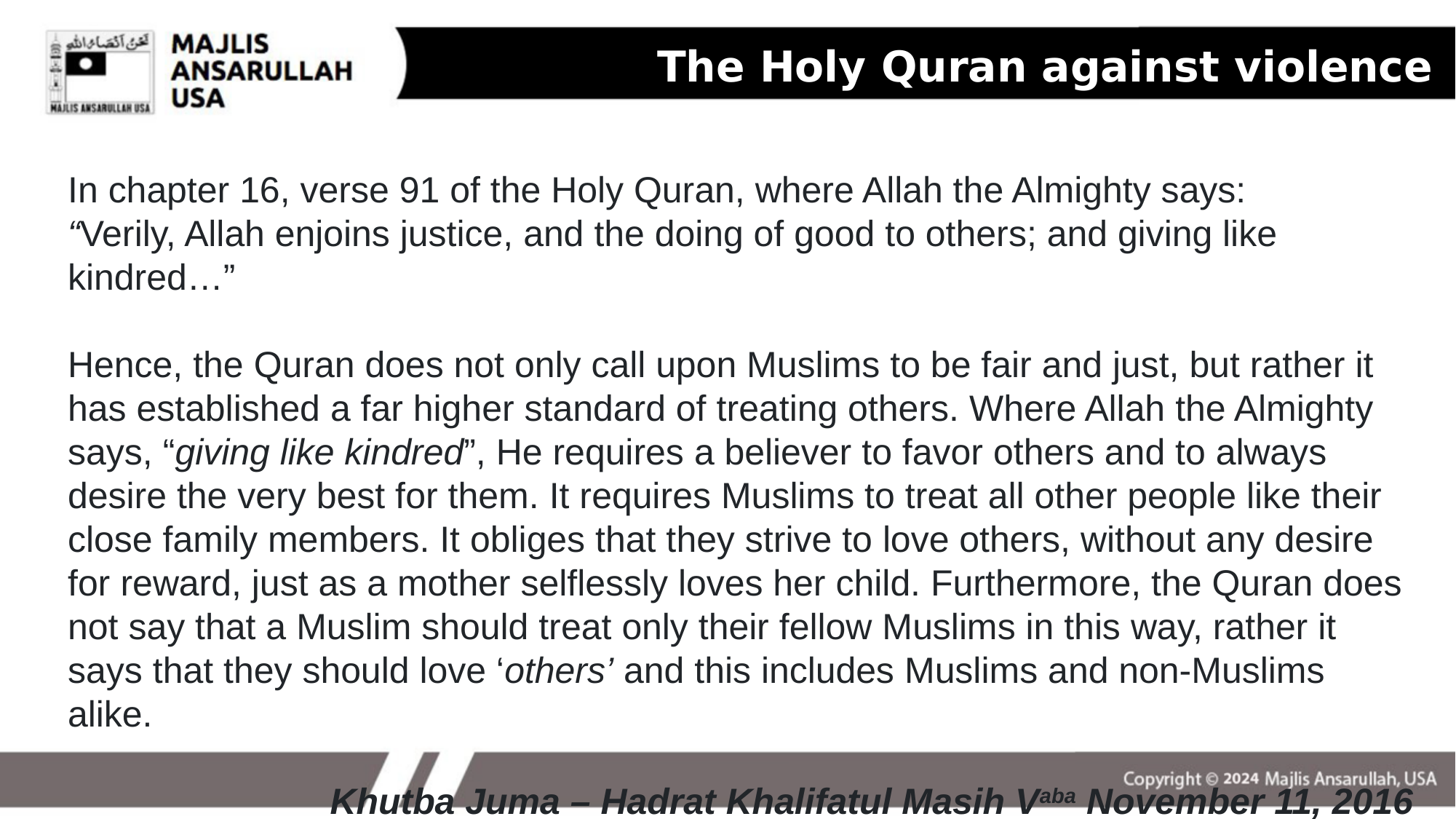

The Holy Quran against violence
In chapter 16, verse 91 of the Holy Quran, where Allah the Almighty says:
“Verily, Allah enjoins justice, and the doing of good to others; and giving like kindred…”

Hence, the Quran does not only call upon Muslims to be fair and just, but rather it has established a far higher standard of treating others. Where Allah the Almighty says, “giving like kindred”, He requires a believer to favor others and to always desire the very best for them. It requires Muslims to treat all other people like their close family members. It obliges that they strive to love others, without any desire for reward, just as a mother selflessly loves her child. Furthermore, the Quran does not say that a Muslim should treat only their fellow Muslims in this way, rather it says that they should love ‘others’ and this includes Muslims and non-Muslims alike.

Khutba Juma – Hadrat Khalifatul Masih Vaba November 11, 2016